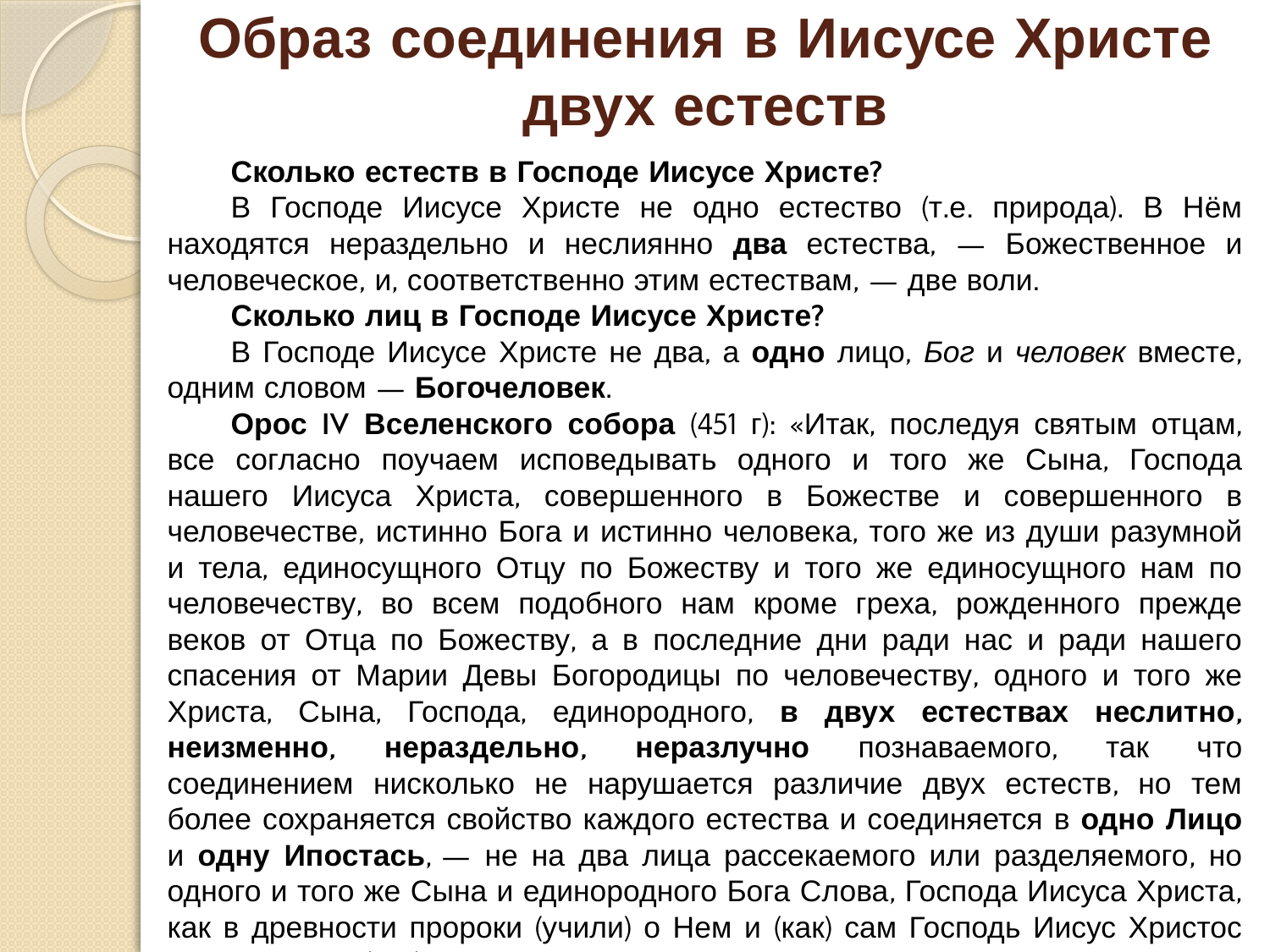

# Образ соединения в Иисусе Христе двух естеств
Сколько естеств в Господе Иисусе Христе?
В Господе Иисусе Христе не одно естество (т.е. природа). В Нём находятся нераздельно и неслиянно два естества, — Божественное и человеческое, и, соответственно этим естествам, — две воли.
Сколько лиц в Господе Иисусе Христе?
В Господе Иисусе Христе не два, а одно лицо, Бог и человек вместе, одним словом — Богочеловек.
Орос IV Вселенского собора (451 г): «Итак, последуя святым отцам, все согласно поучаем исповедывать одного и того же Сына, Господа нашего Иисуса Христа, совершенного в Божестве и совершенного в человечестве, истинно Бога и истинно человека, того же из души разумной и тела, единосущного Отцу по Божеству и того же единосущного нам по человечеству, во всем подобного нам кроме греха, рожденного прежде веков от Отца по Божеству, а в последние дни ради нас и ради нашего спасения от Марии Девы Богородицы по человечеству, одного и того же Христа, Сына, Господа, единородного, в двух естествах неслитно, неизменно, нераздельно, неразлучно познаваемого, так что соединением нисколько не нарушается различие двух естеств, но тем более сохраняется свойство каждого естества и соединяется в одно Лицо и одну Ипостась, — не на два лица рассекаемого или разделяемого, но одного и того же Сына и единородного Бога Слова, Господа Иисуса Христа, как в древности пророки (учили) о Нем и (как) сам Господь Иисус Христос научил нас, и (как) предал нам Символ отцов».